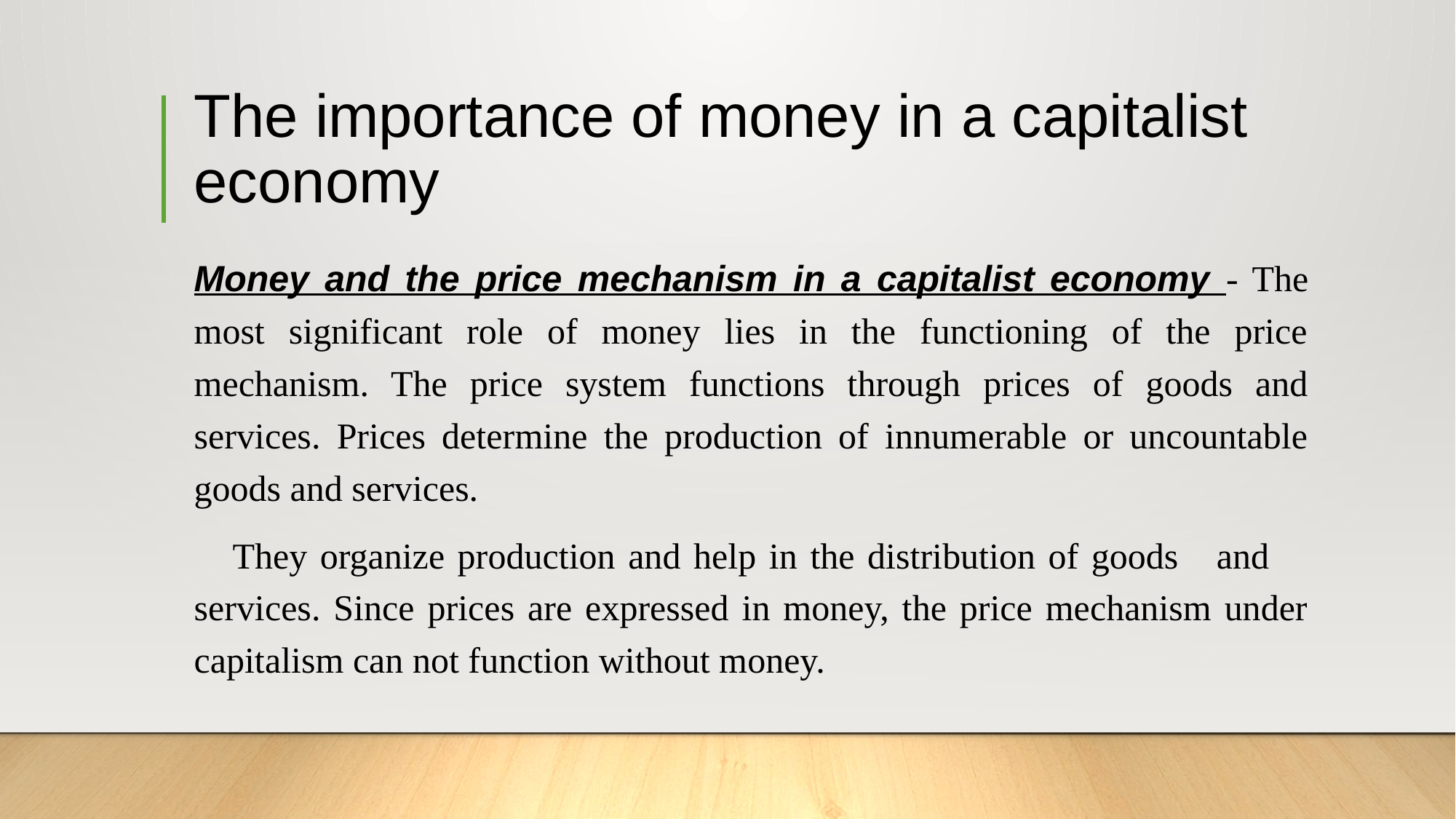

# The importance of money in a capitalist economy
Money and the price mechanism in a capitalist economy - The most significant role of money lies in the functioning of the price mechanism. The price system functions through prices of goods and services. Prices determine the production of innumerable or uncountable goods and services.
   They organize production and help in the distribution of goods   and    services. Since prices are expressed in money, the price mechanism under capitalism can not function without money.